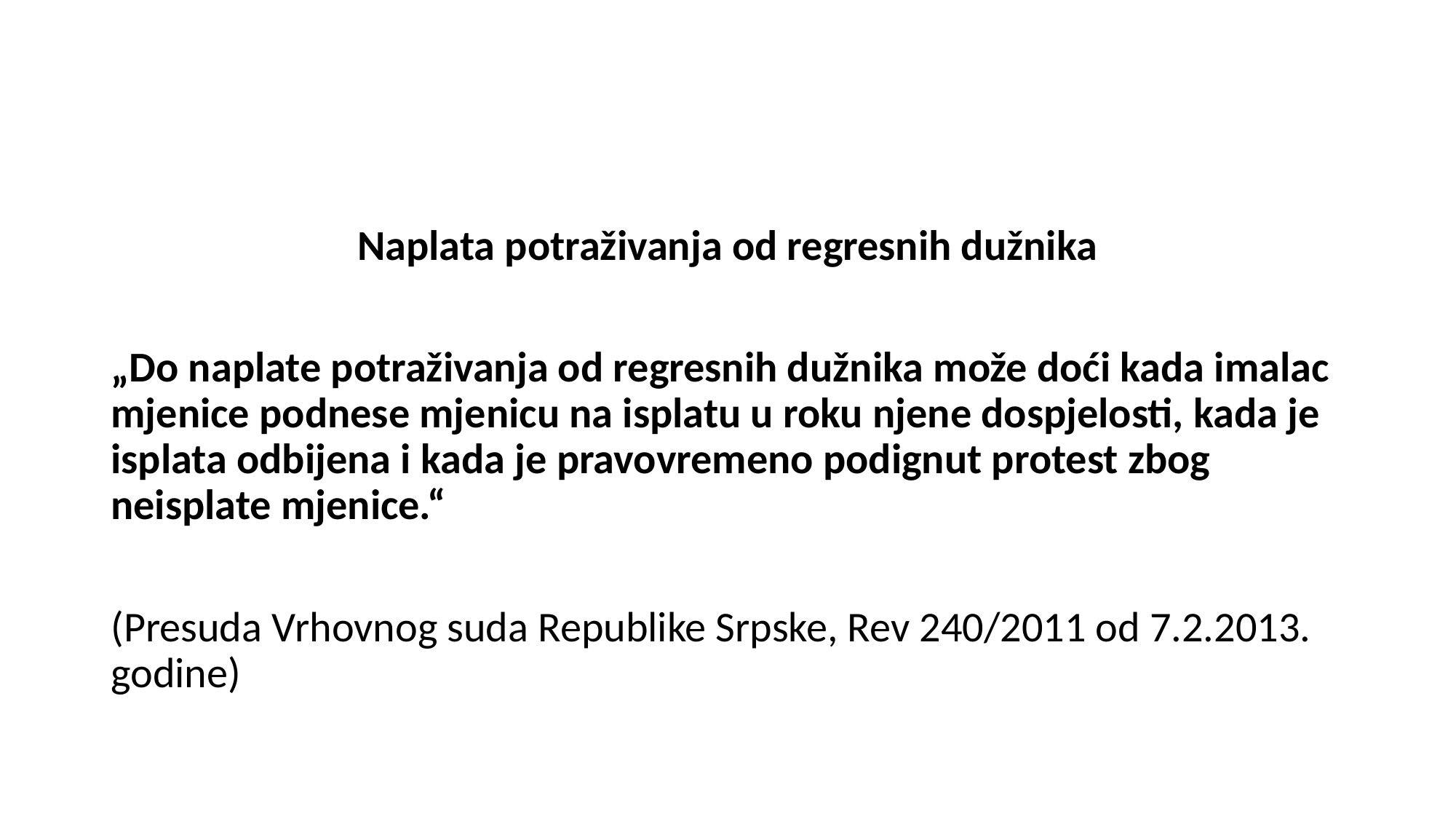

#
Naplata potraživanja od regresnih dužnika

„Do naplate potraživanja od regresnih dužnika može doći kada imalac mjenice podnese mjenicu na isplatu u roku njene dospjelosti, kada je isplata odbijena i kada je pravovremeno podignut protest zbog neisplate mjenice.“

(Presuda Vrhovnog suda Republike Srpske, Rev 240/2011 od 7.2.2013. godine)